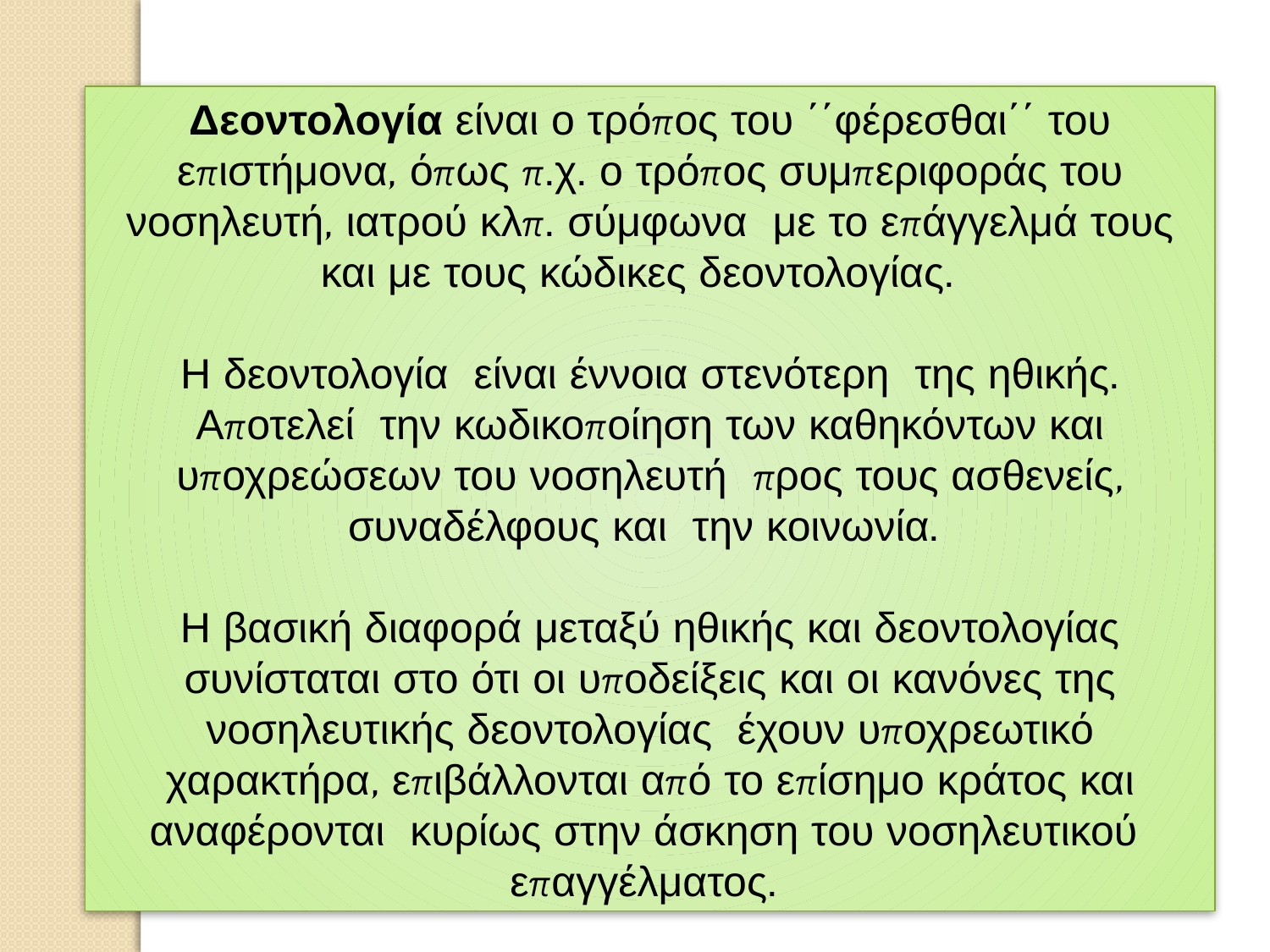

Δεοντολογία είναι ο τρόπος του ΄΄φέρεσθαι΄΄ του επιστήμονα, όπως π.χ. ο τρόπος συμπεριφοράς του νοσηλευτή, ιατρού κλπ. σύμφωνα  με το επάγγελμά τους και με τους κώδικες δεοντολογίας.

Η δεοντολογία  είναι έννοια στενότερη  της ηθικής. Αποτελεί  την κωδικοποίηση των καθηκόντων και υποχρεώσεων του νοσηλευτή  προς τους ασθενείς, συναδέλφους και  την κοινωνία.

Η βασική διαφορά μεταξύ ηθικής και δεοντολογίας συνίσταται στο ότι οι υποδείξεις και οι κανόνες της νοσηλευτικής δεοντολογίας  έχουν υποχρεωτικό χαρακτήρα, επιβάλλονται από το επίσημο κράτος και αναφέρονται  κυρίως στην άσκηση του νοσηλευτικού  επαγγέλματος.